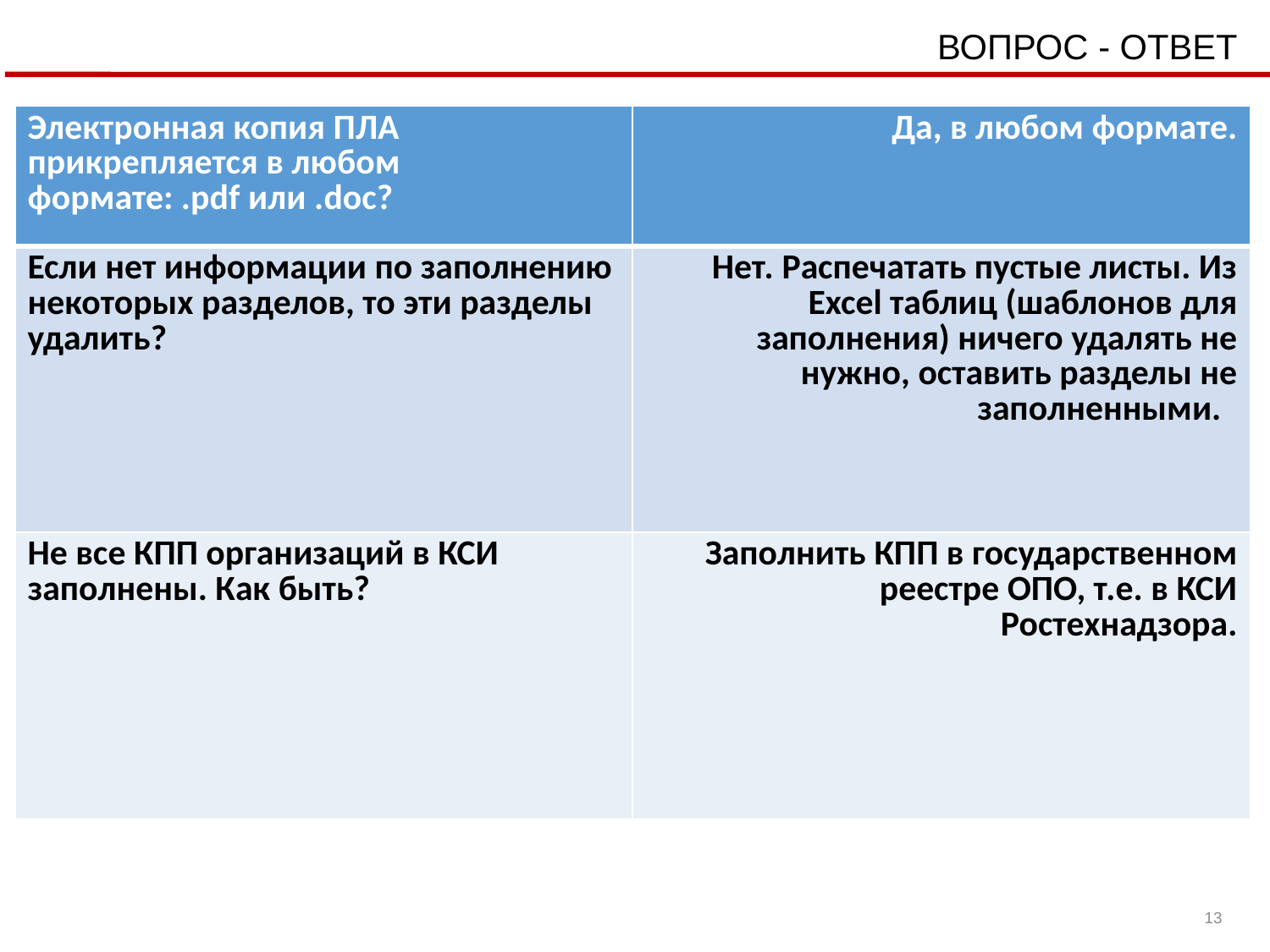

ВОПРОС - ОТВЕТ

| Электронная копия ПЛА прикрепляется в любом формате: .pdf или .doc? | Да, в любом формате. |
| --- | --- |
| Если нет информации по заполнению некоторых разделов, то эти разделы удалить? | Нет. Распечатать пустые листы. Из Excel таблиц (шаблонов для заполнения) ничего удалять не нужно, оставить разделы не заполненными. |
| Не все КПП организаций в КСИ заполнены. Как быть? | Заполнить КПП в государственном реестре ОПО, т.е. в КСИ Ростехнадзора. |
13